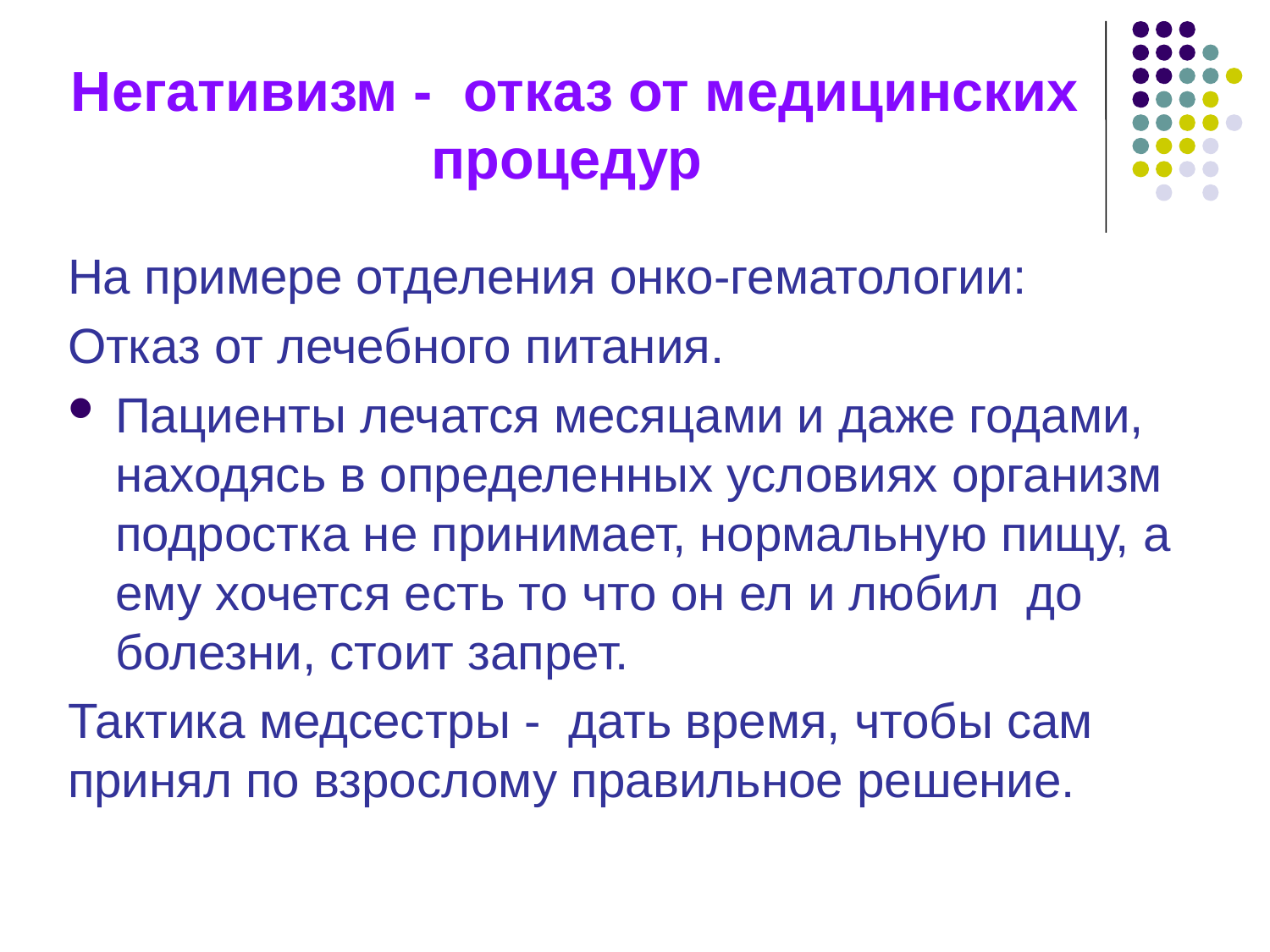

# Негативизм -  отказ от медицинских процедур
На примере отделения онко-гематологии:
Отказ от лечебного питания.
Пациенты лечатся месяцами и даже годами, находясь в определенных условиях организм подростка не принимает, нормальную пищу, а ему хочется есть то что он ел и любил  до болезни, стоит запрет.
Тактика медсестры -  дать время, чтобы сам принял по взрослому правильное решение.